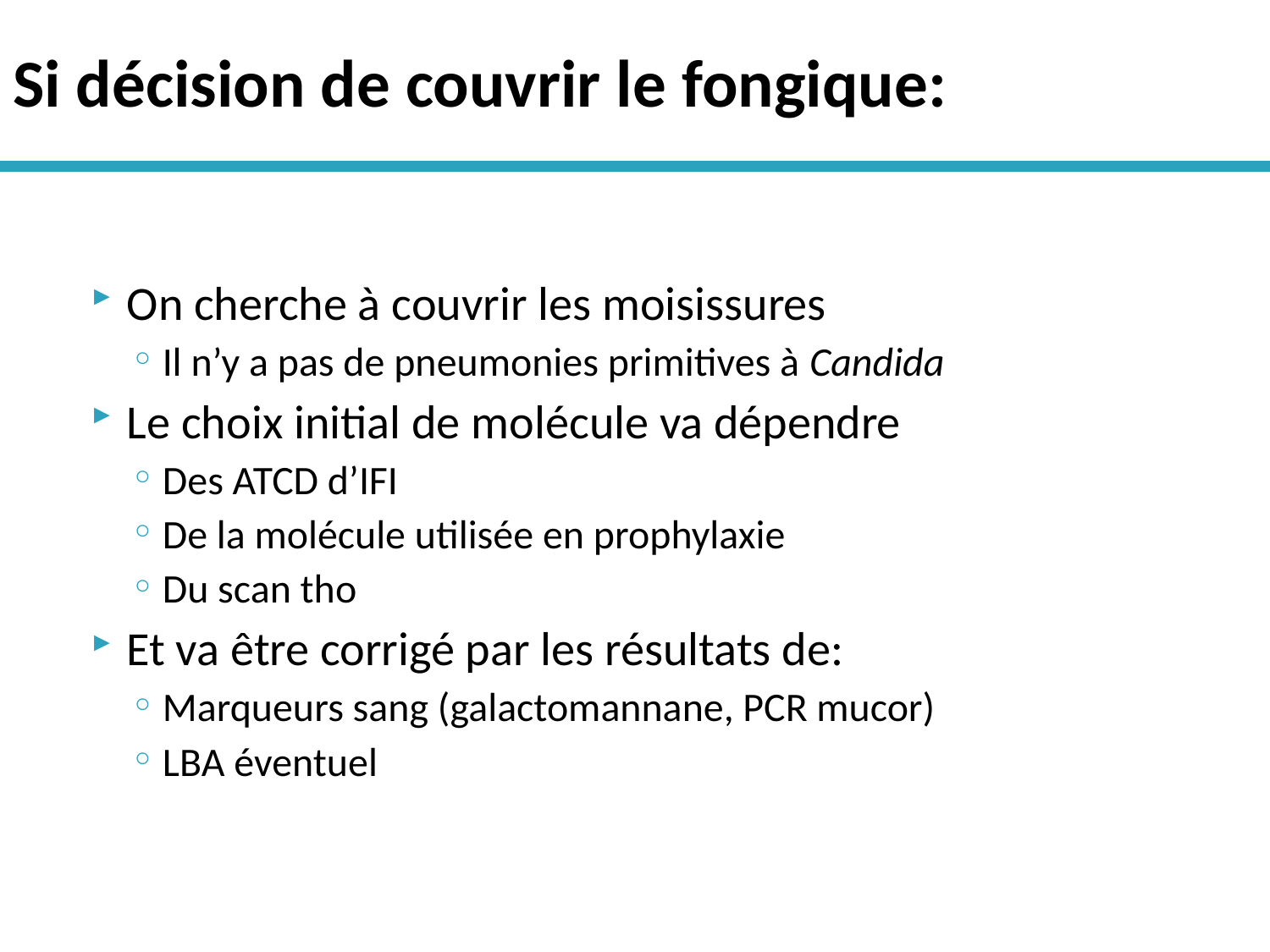

# Si décision de couvrir le fongique:
On cherche à couvrir les moisissures
Il n’y a pas de pneumonies primitives à Candida
Le choix initial de molécule va dépendre
Des ATCD d’IFI
De la molécule utilisée en prophylaxie
Du scan tho
Et va être corrigé par les résultats de:
Marqueurs sang (galactomannane, PCR mucor)
LBA éventuel